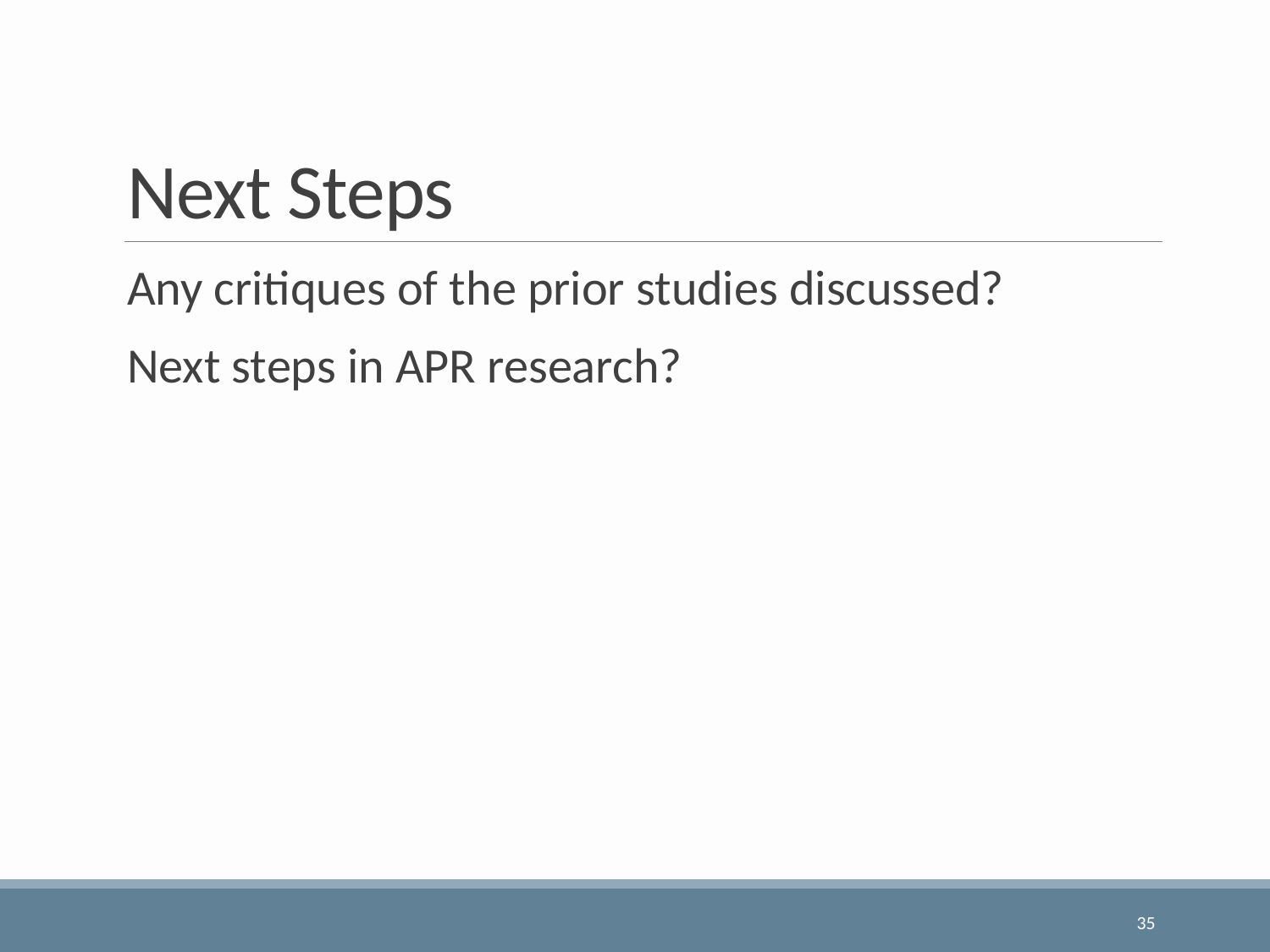

# Next Steps
Any critiques of the prior studies discussed?
Next steps in APR research?

35